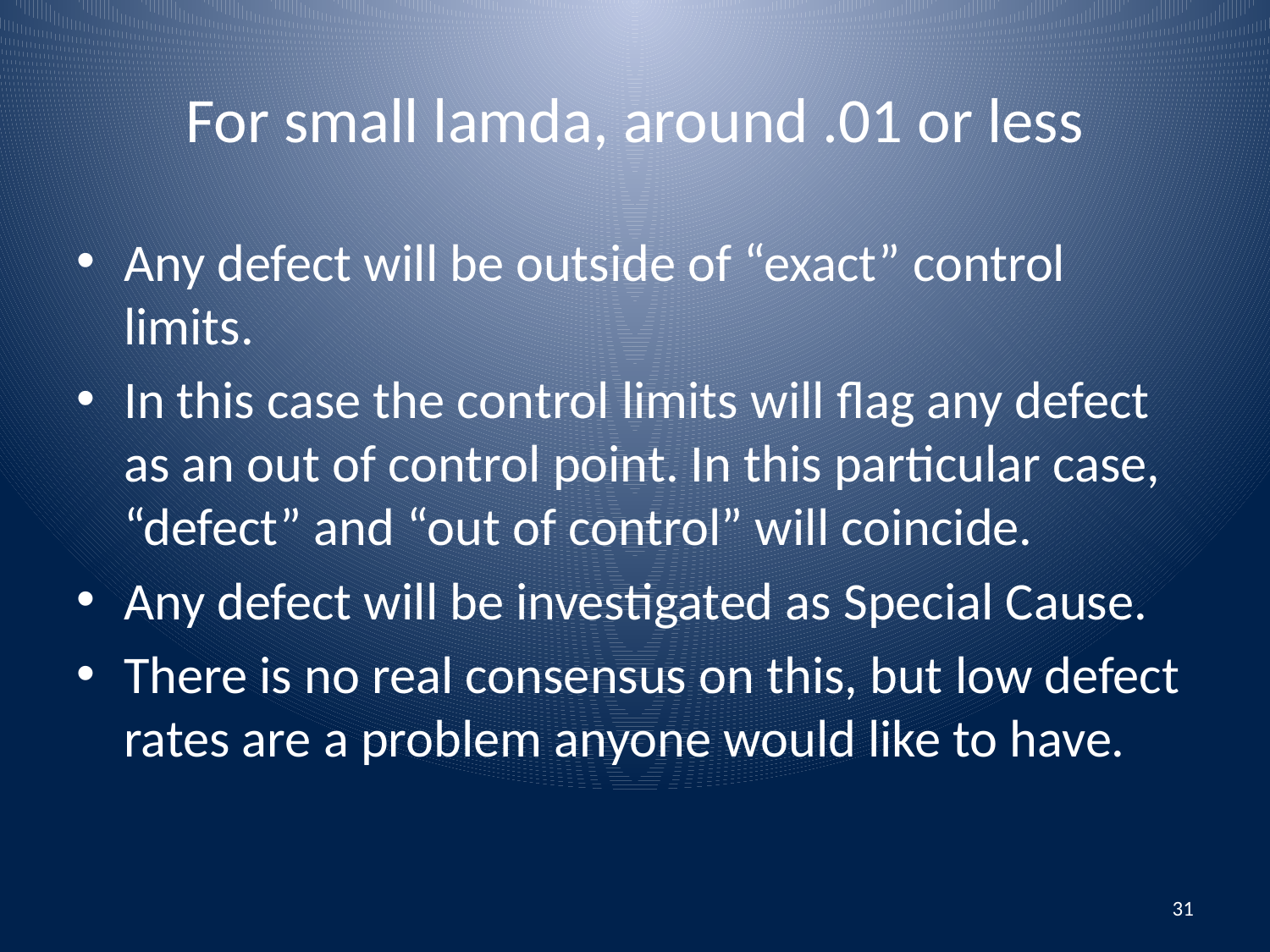

# For small lamda, around .01 or less
Any defect will be outside of “exact” control limits.
In this case the control limits will flag any defect as an out of control point. In this particular case, “defect” and “out of control” will coincide.
Any defect will be investigated as Special Cause.
There is no real consensus on this, but low defect rates are a problem anyone would like to have.
31